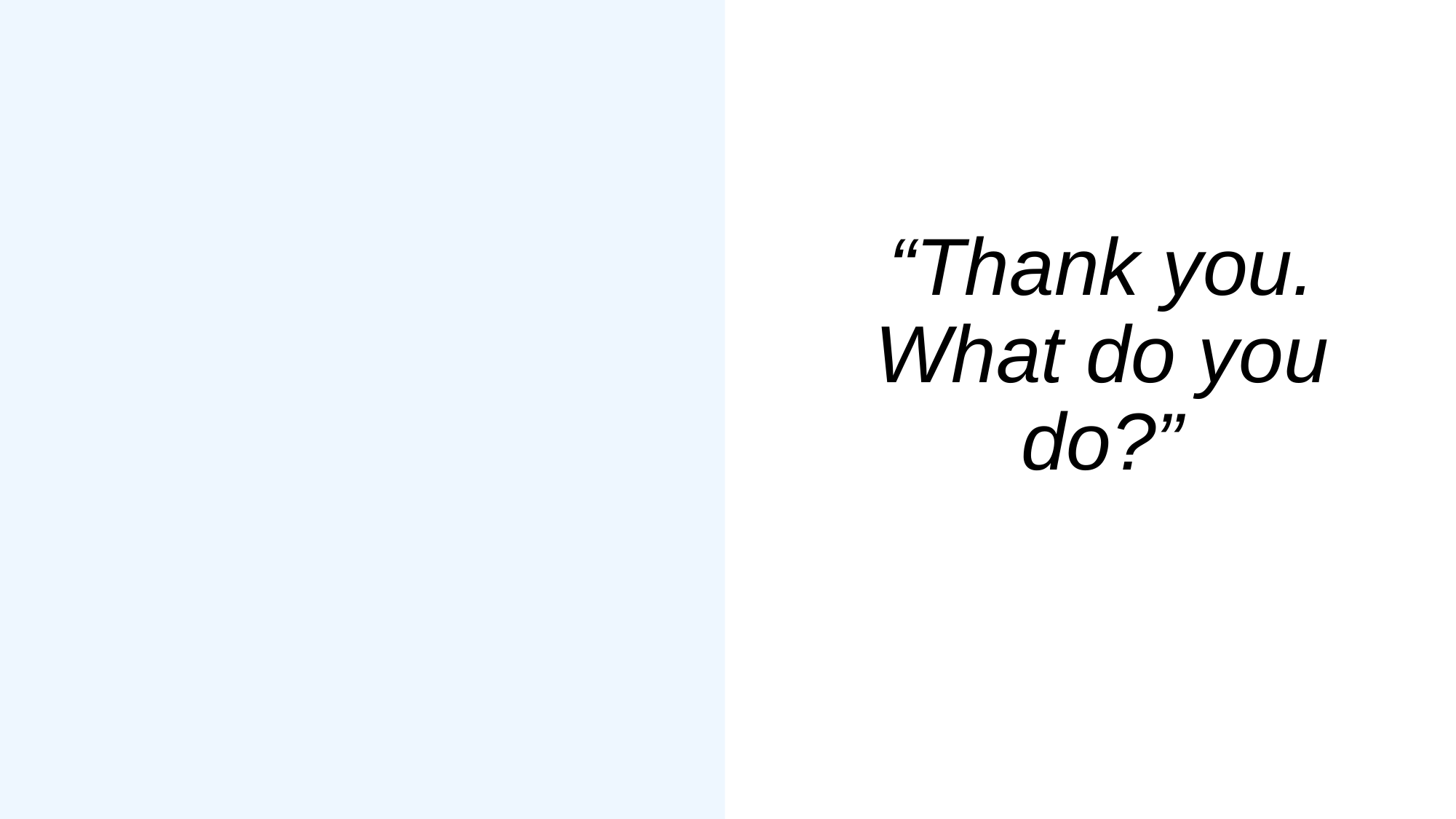

# “Thank you. What do you do?”